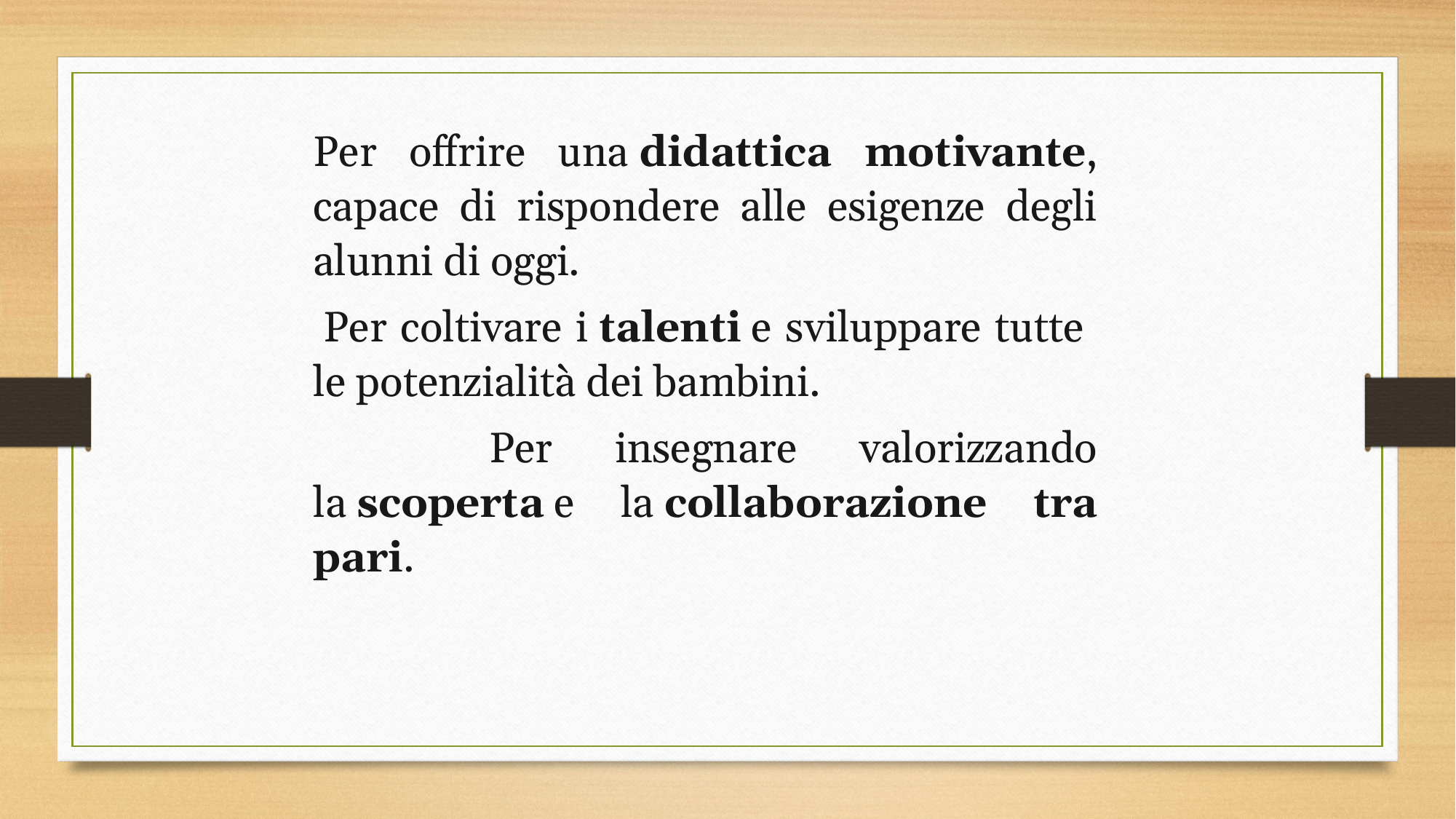

Per offrire una didattica motivante, capace di rispondere alle esigenze degli alunni di oggi.
 Per coltivare i talenti e sviluppare tutte  le potenzialità dei bambini.
   Per insegnare valorizzando la scoperta e la collaborazione tra pari.